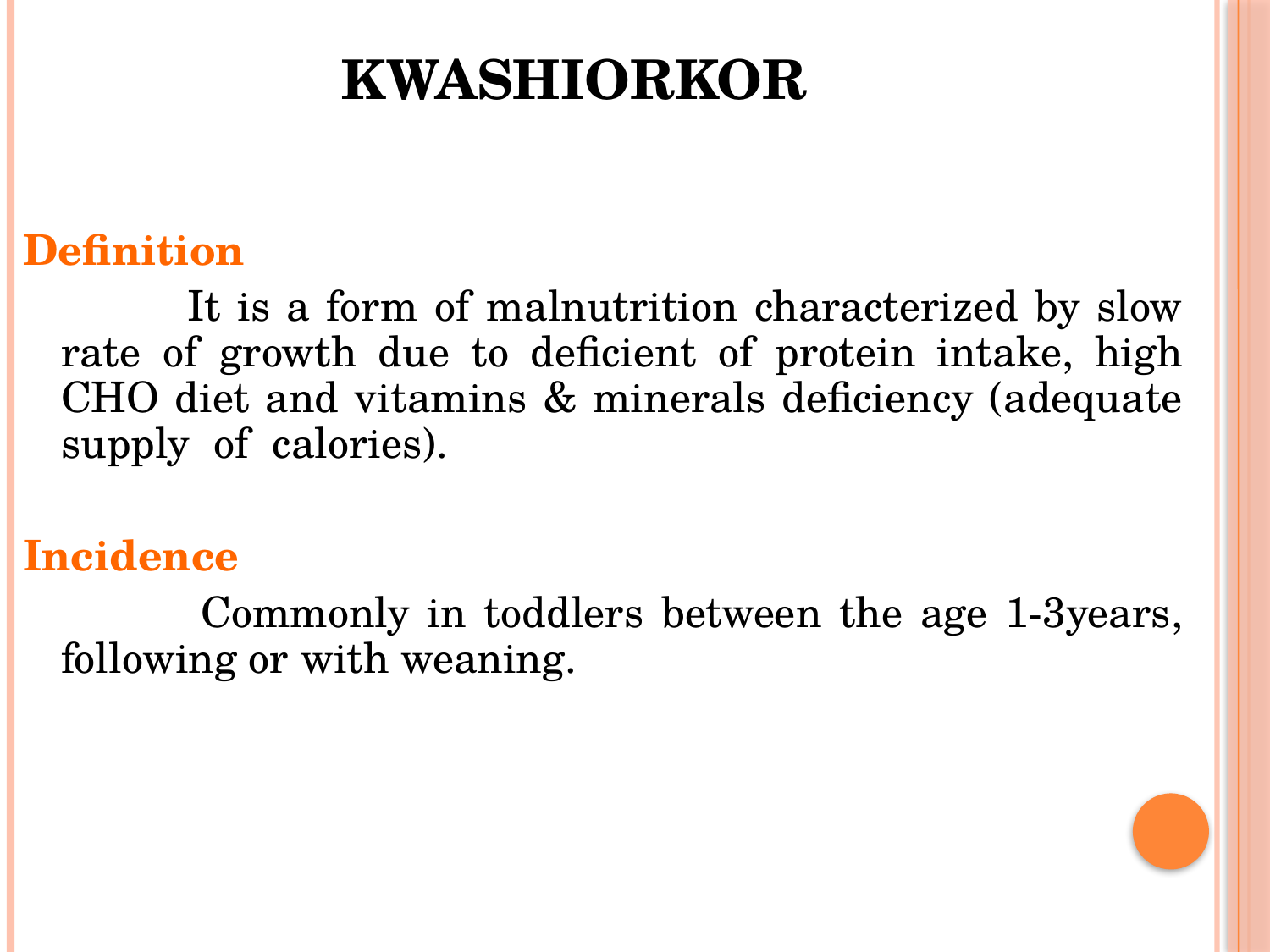

# Kwashiorkor
Definition
          It is a form of malnutrition characterized by slow rate of growth due to deficient of protein intake, high CHO diet and vitamins & minerals deficiency (adequate supply  of  calories).

Incidence
          Commonly in toddlers between the age 1-3years, following or with weaning.